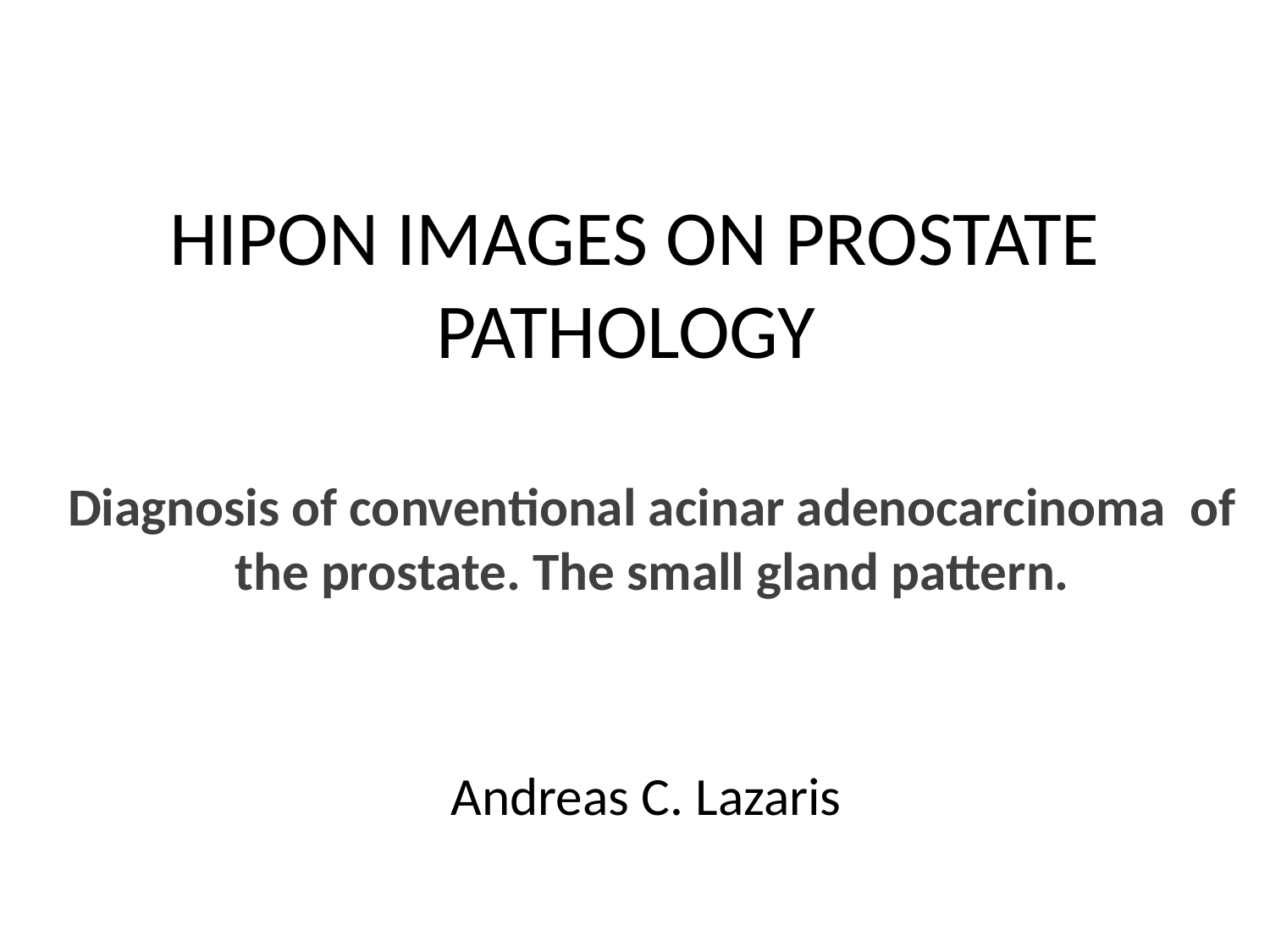

# HIPON IMAGES ON PROSTATE PATHOLOGY
Diagnosis of conventional acinar adenocarcinoma  of the prostate. The small gland pattern.

Andreas C. Lazaris